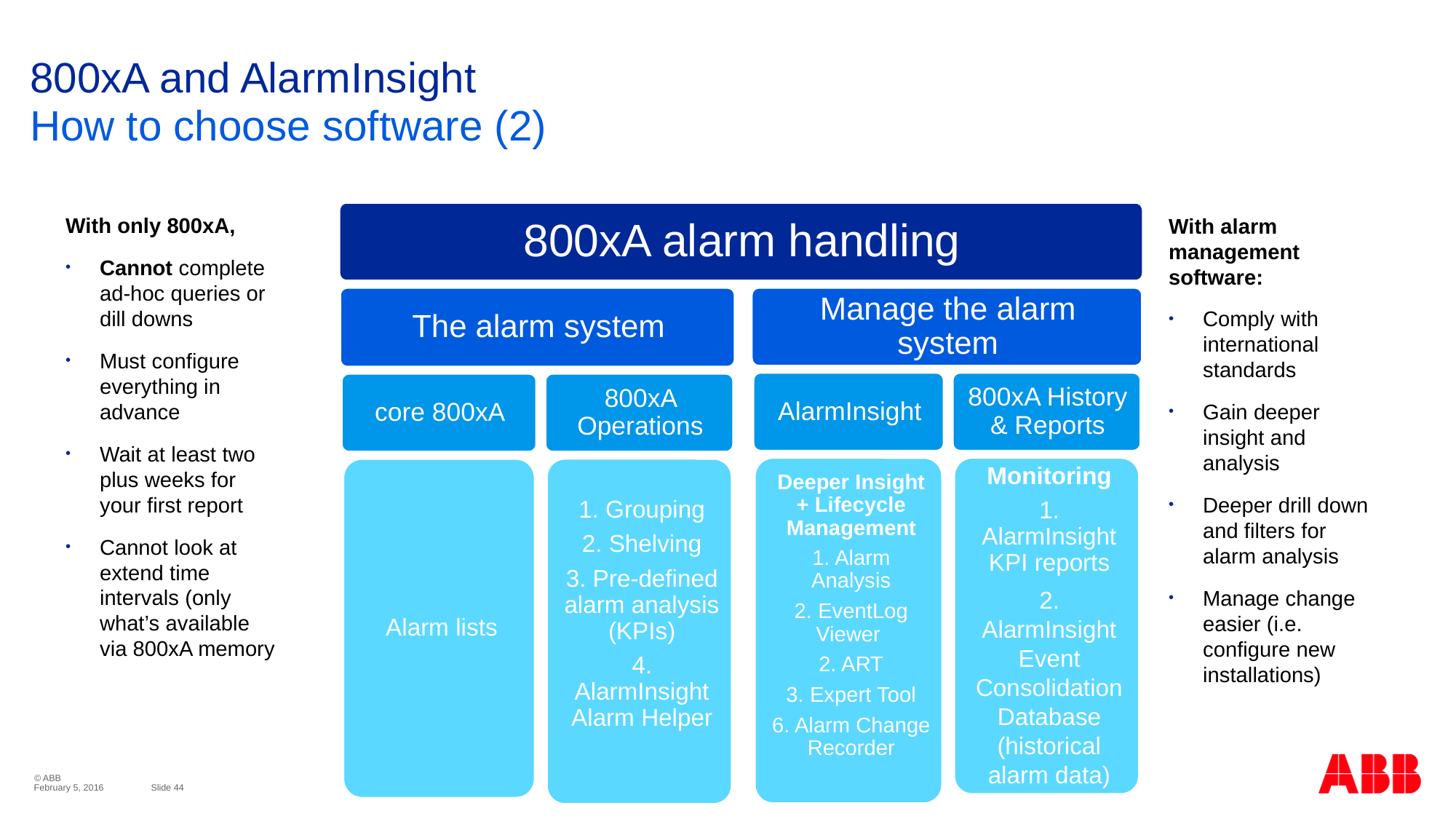

# 800xA and AlarmInsight
How to choose software (2)

800xA alarm handling
The alarm system
core 800xA
Alarm lists
800xA Operations
1. Grouping
2. Shelving
3. Pre-defined alarm analysis (KPIs)
4. AlarmInsight Alarm Helper

Manage the alarm system
AlarmInsight
Deeper Insight + Lifecycle Management
1. Alarm Analysis
2. EventLog Viewer
2. ART
3. Expert Tool
6. Alarm Change Recorder

800xA History & Reports
Monitoring
1. AlarmInsight KPI reports
2. AlarmInsight Event Consolidation Database (historical alarm data)
With only 800xA,
Cannot complete ad-hoc queries or dill downs
Must configure everything in advance
Wait at least two plus weeks for your first report
Cannot look at extend time intervals (only what’s available via 800xA memory

With alarm management software:
Comply with international standards
Gain deeper insight and analysis
Deeper drill down and filters for alarm analysis
Manage change easier (i.e. configure new installations)